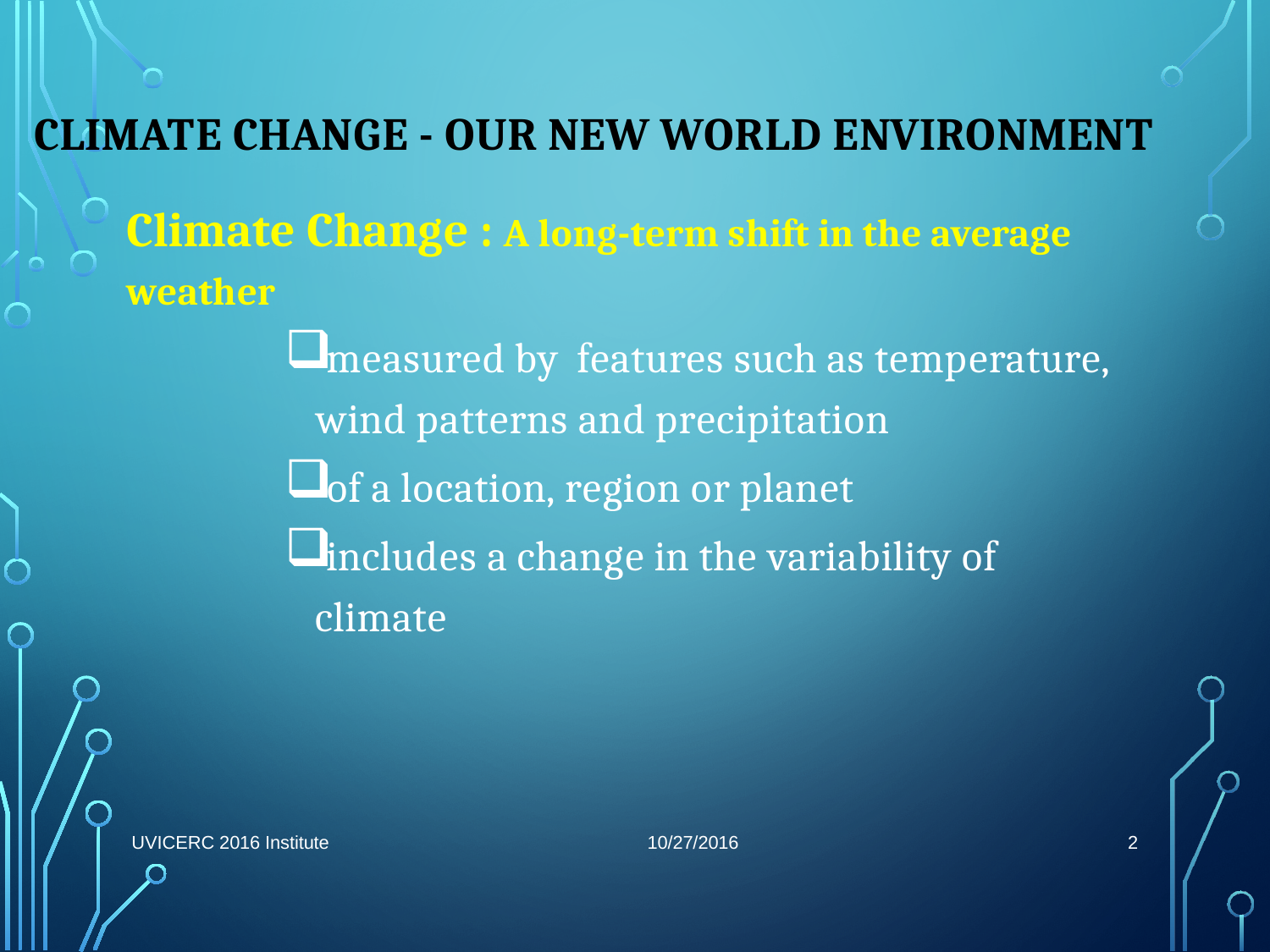

# Climate Change - our new world Environment
Climate Change : A long-term shift in the average weather
measured by  features such as temperature, wind patterns and precipitation
of a location, region or planet
includes a change in the variability of climate

2
UVICERC 2016 Institute
10/27/2016